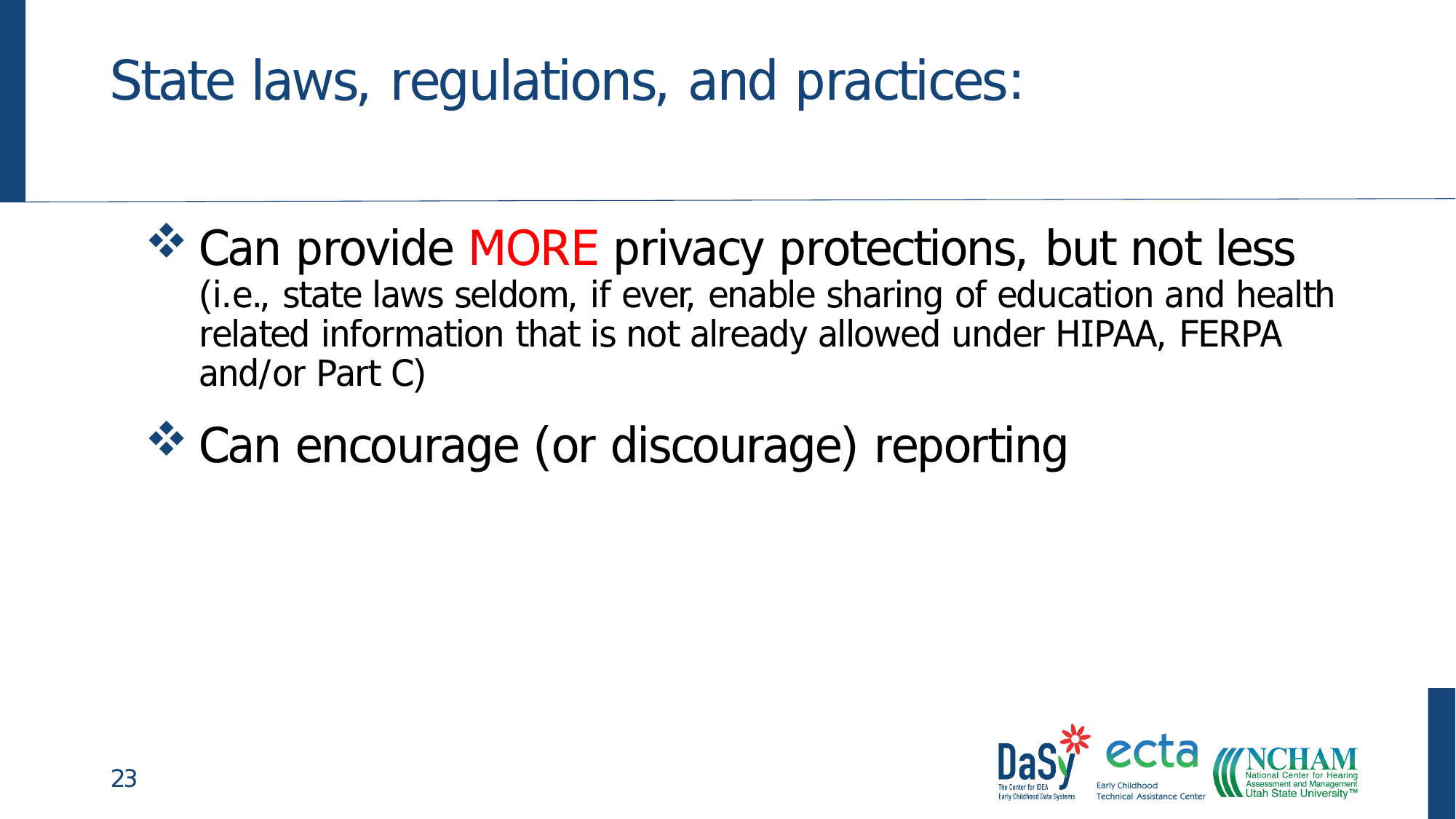

# State laws, regulations, and practices:
Can provide MORE privacy protections, but not less (i.e., state laws seldom, if ever, enable sharing of education and health related information that is not already allowed under HIPAA, FERPA and/or Part C)
Can encourage (or discourage) reporting